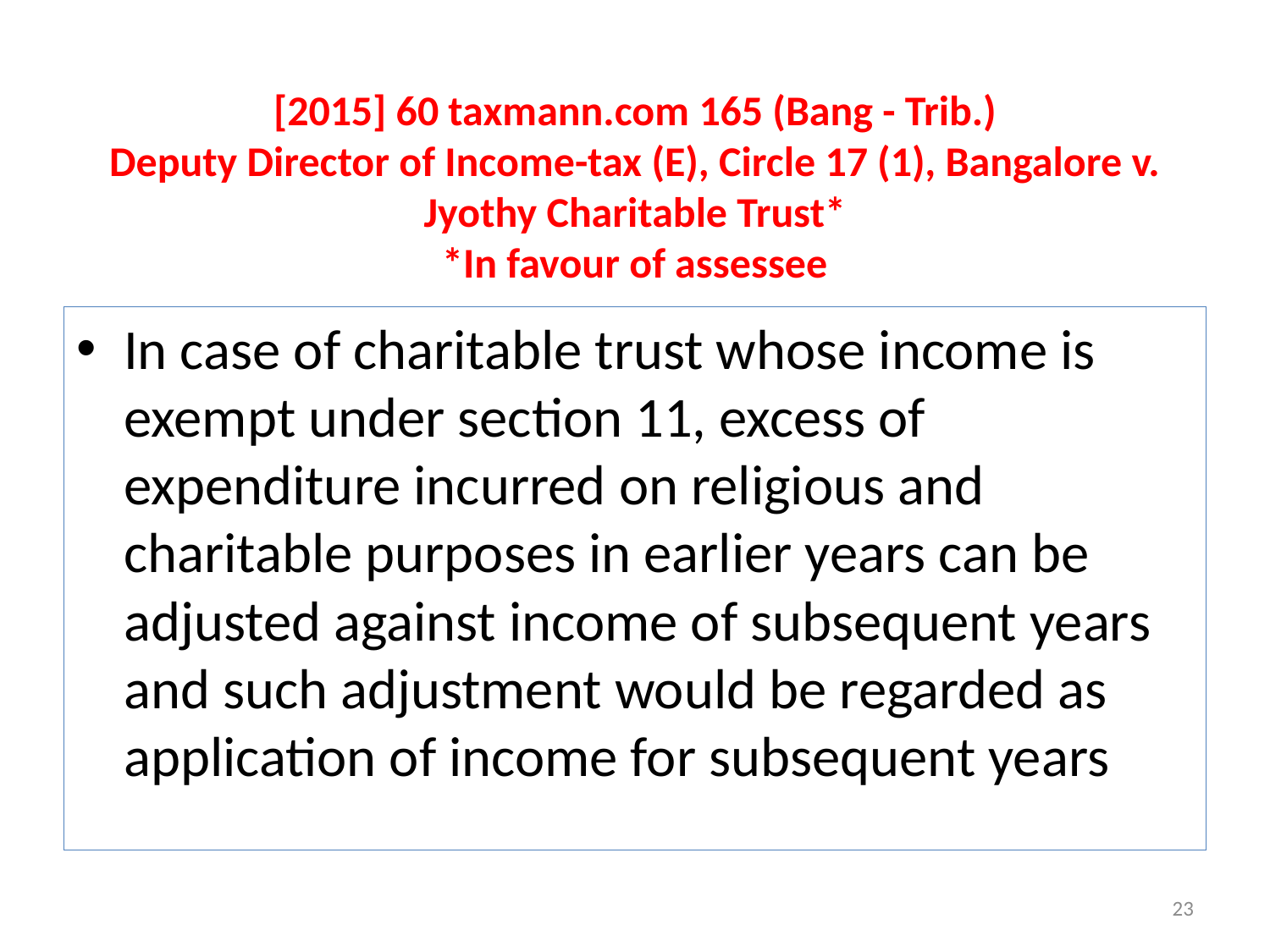

# [2015] 60 taxmann.com 165 (Bang - Trib.) Deputy Director of Income-tax (E), Circle 17 (1), Bangalore v. Jyothy Charitable Trust* *In favour of assessee
In case of charitable trust whose income is exempt under section 11, excess of expenditure incurred on religious and charitable purposes in earlier years can be adjusted against income of subsequent years and such adjustment would be regarded as application of income for subsequent years
23